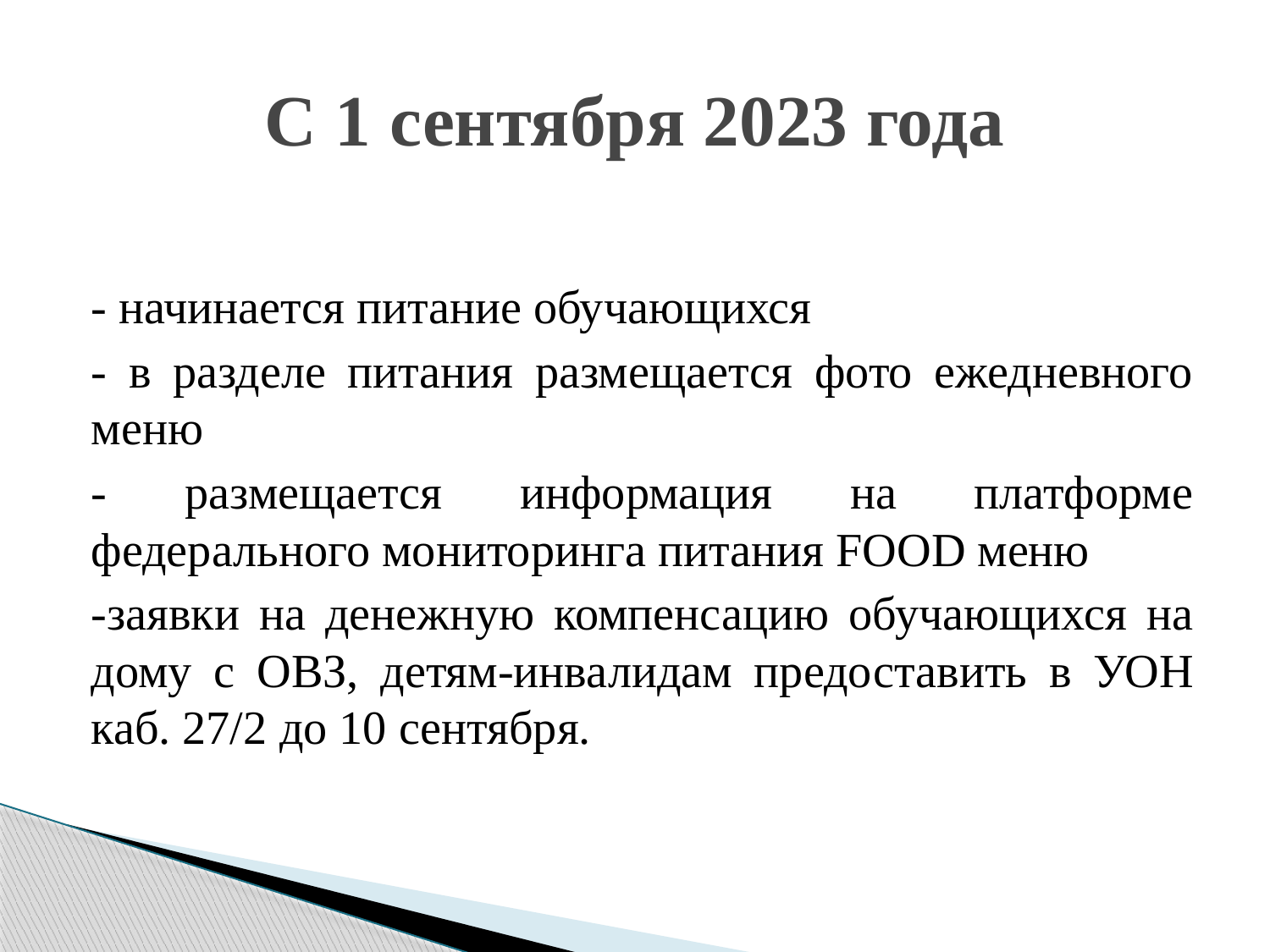

# С 1 сентября 2023 года

- начинается питание обучающихся
- в разделе питания размещается фото ежедневного меню
- размещается информация на платформе федерального мониторинга питания FOOD меню
-заявки на денежную компенсацию обучающихся на дому с ОВЗ, детям-инвалидам предоставить в УОН каб. 27/2 до 10 сентября.